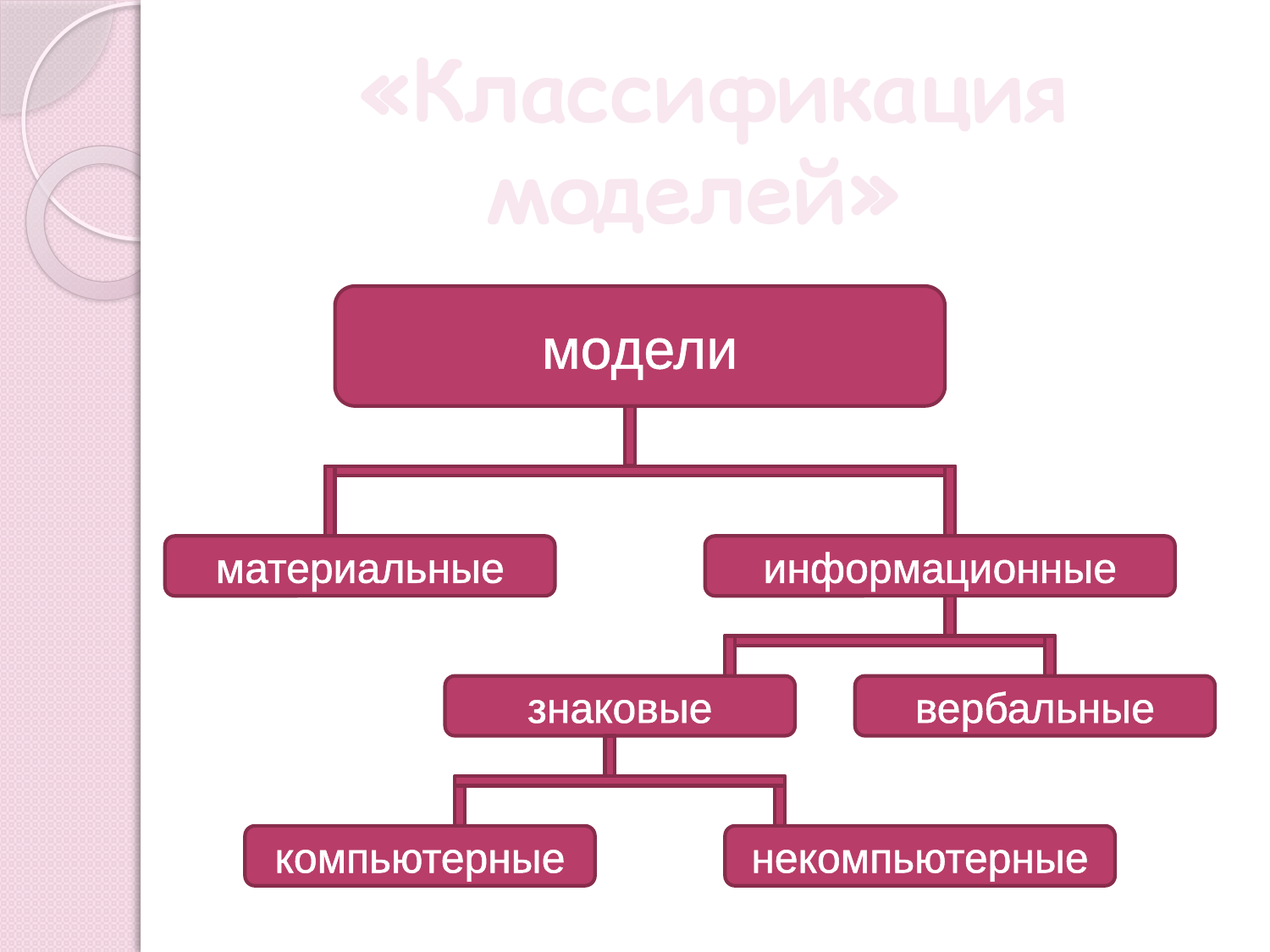

«Классификация моделей»
модели

материальные
информационные

знаковые
вербальные

компьютерные
некомпьютерные